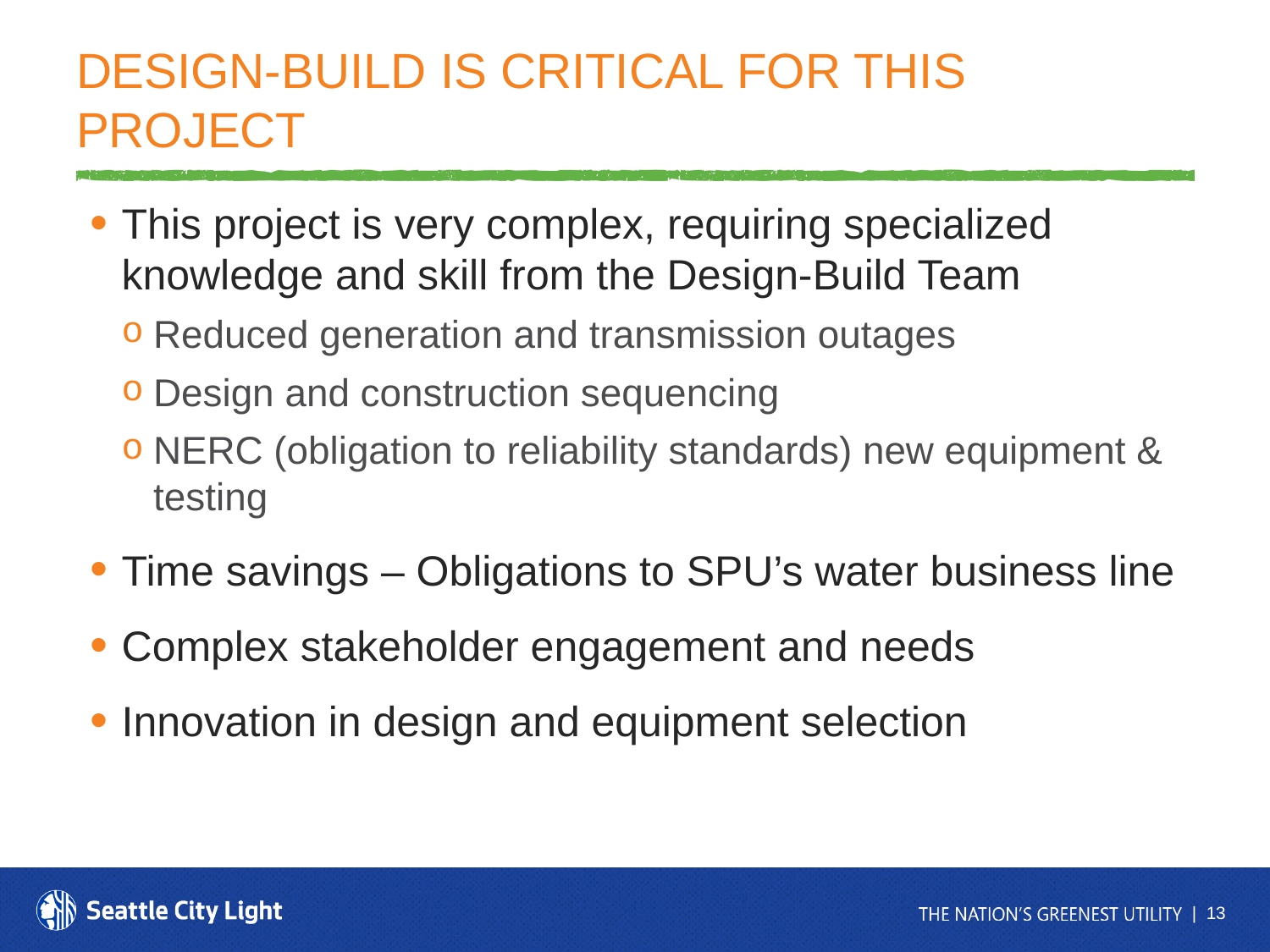

# DESIGN-BUILD IS Critical FOR THIS PROJECT
This project is very complex, requiring specialized knowledge and skill from the Design-Build Team
Reduced generation and transmission outages
Design and construction sequencing
NERC (obligation to reliability standards) new equipment & testing
Time savings – Obligations to SPU’s water business line
Complex stakeholder engagement and needs
Innovation in design and equipment selection